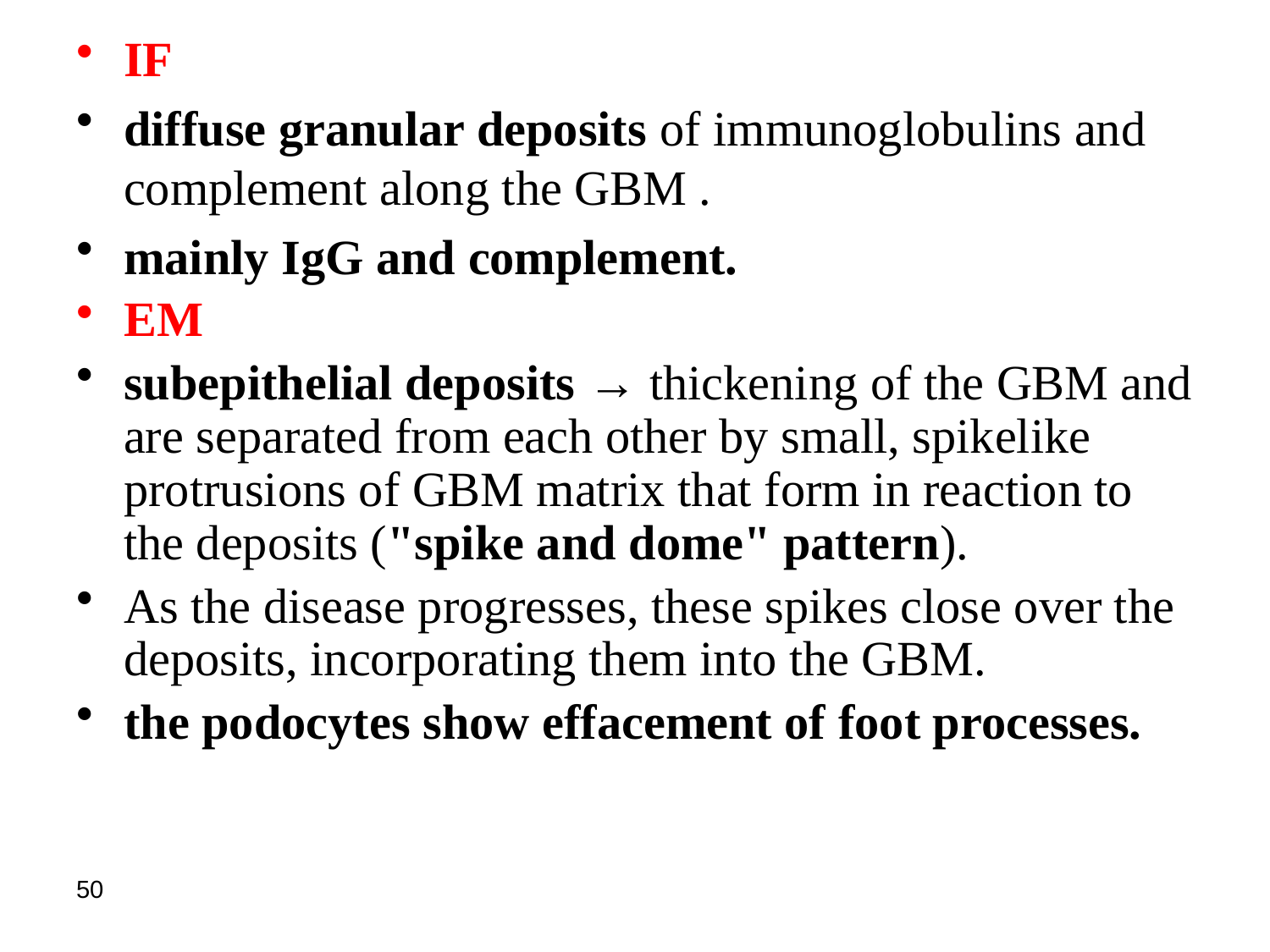

IF
diffuse granular deposits of immunoglobulins and complement along the GBM .
mainly IgG and complement.
EM
subepithelial deposits → thickening of the GBM and are separated from each other by small, spikelike protrusions of GBM matrix that form in reaction to the deposits ("spike and dome" pattern).
As the disease progresses, these spikes close over the deposits, incorporating them into the GBM.
the podocytes show effacement of foot processes.

50